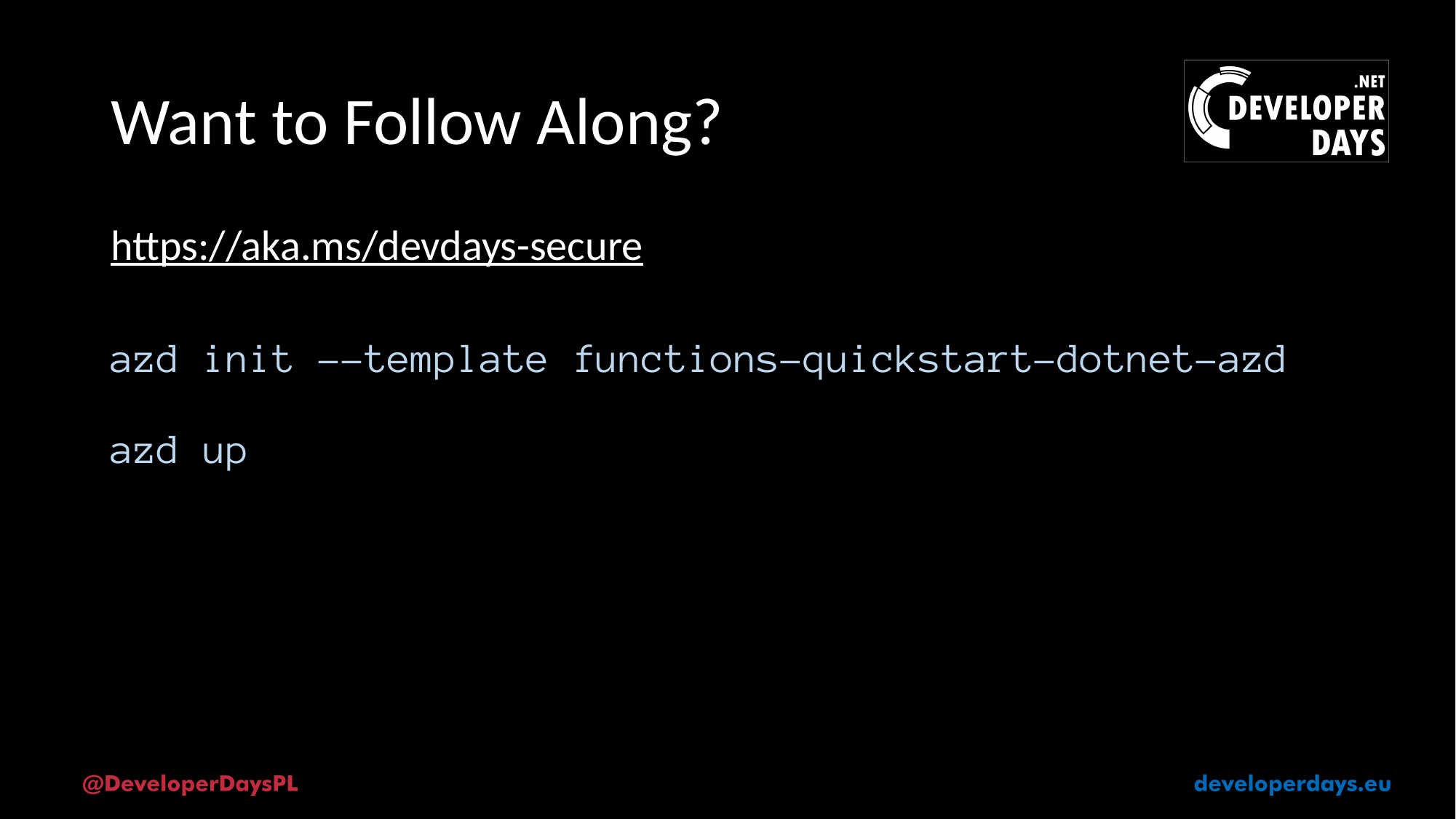

# Want to Follow Along?
https://aka.ms/devdays-secure
azd init --template functions-quickstart-dotnet-azd
azd up